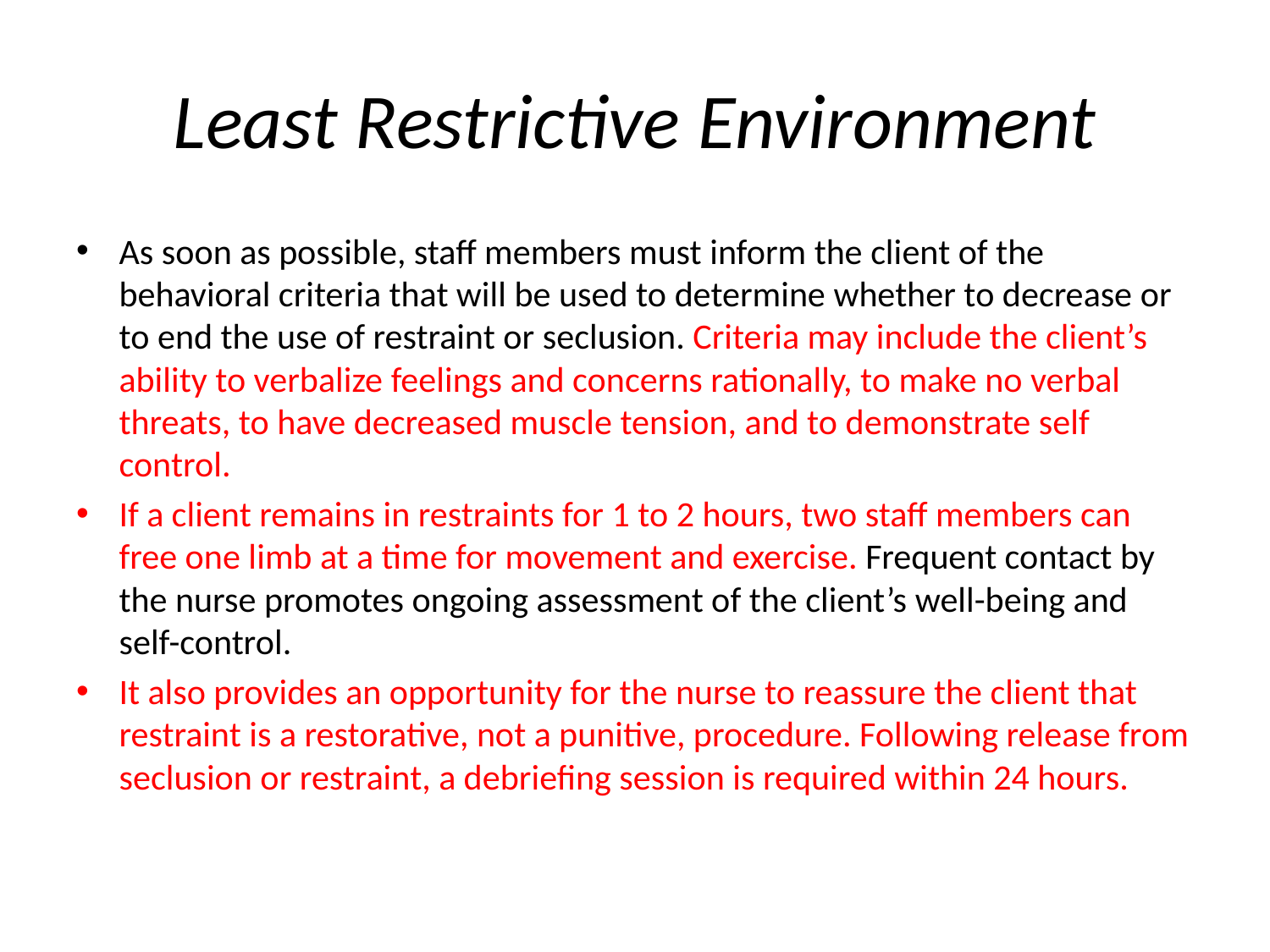

# Least Restrictive Environment
As soon as possible, staff members must inform the client of the behavioral criteria that will be used to determine whether to decrease or to end the use of restraint or seclusion. Criteria may include the client’s ability to verbalize feelings and concerns rationally, to make no verbal threats, to have decreased muscle tension, and to demonstrate self control.
If a client remains in restraints for 1 to 2 hours, two staff members can free one limb at a time for movement and exercise. Frequent contact by the nurse promotes ongoing assessment of the client’s well-being and self-control.
It also provides an opportunity for the nurse to reassure the client that restraint is a restorative, not a punitive, procedure. Following release from seclusion or restraint, a debriefing session is required within 24 hours.